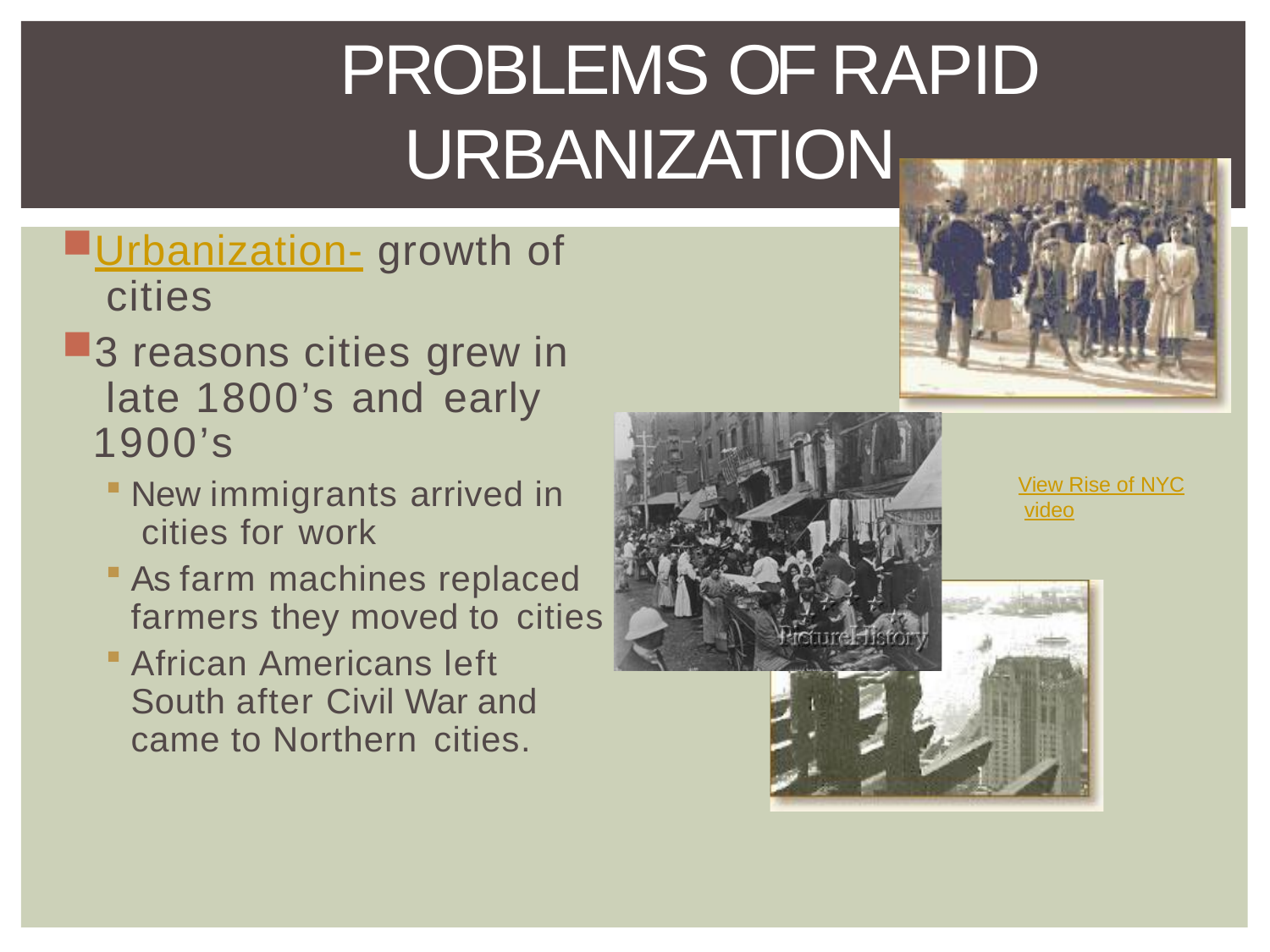

# PROBLEMS OF RAPID  URBANIZATION

Urbanization- growth of  cities
3 reasons cities grew in  late 1800’s and early
1900’s
New immigrants arrived in  cities for work
As farm machines replaced  farmers they moved to cities
African Americans left  South after Civil War and  came to Northern cities.

View Rise of NYC  video